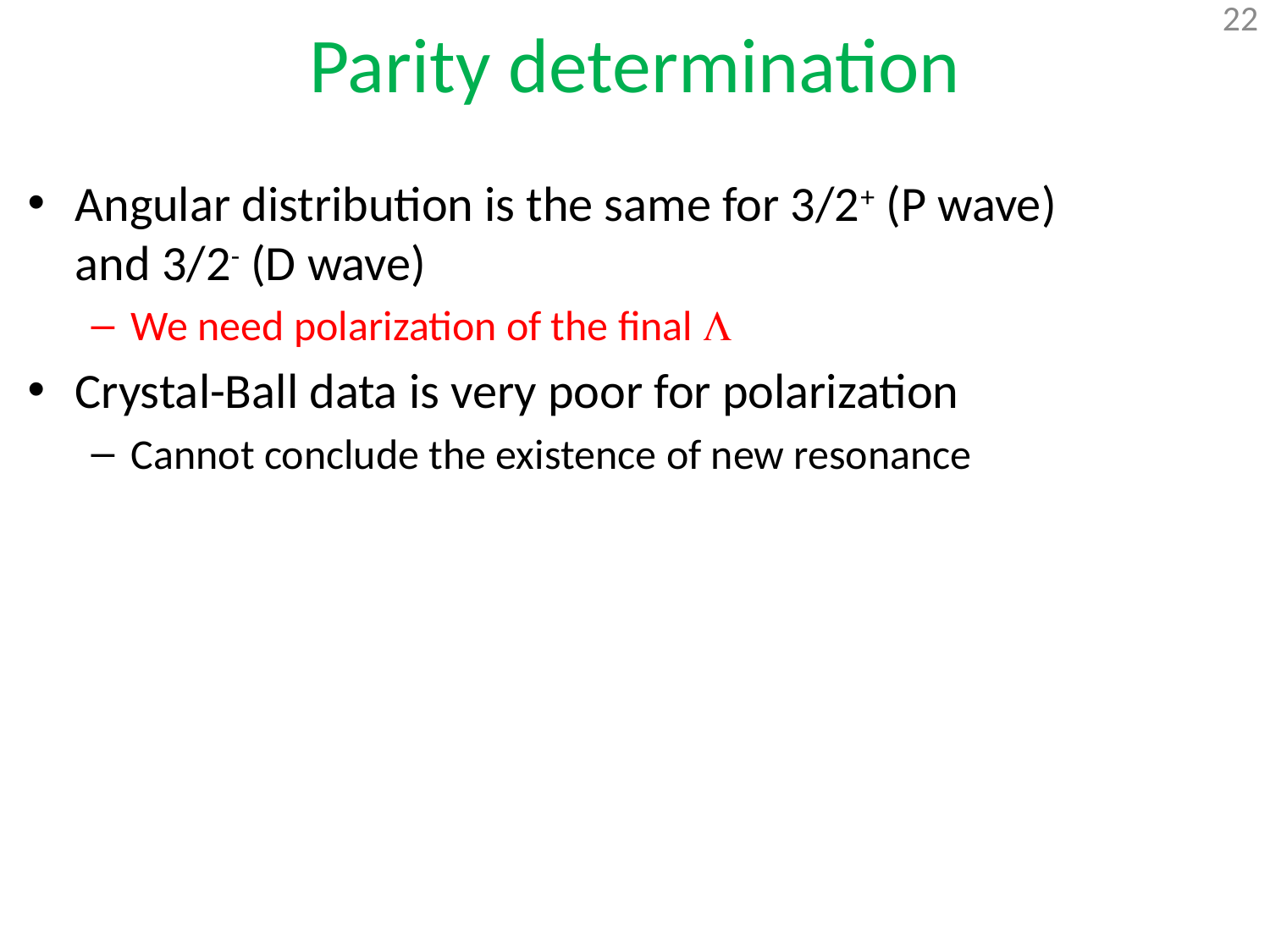

# Parity determination
Angular distribution is the same for 3/2+ (P wave)
and 3/2- (D wave)
We need polarization of the final Λ
Crystal-Ball data is very poor for polarization
Cannot conclude the existence of new resonance